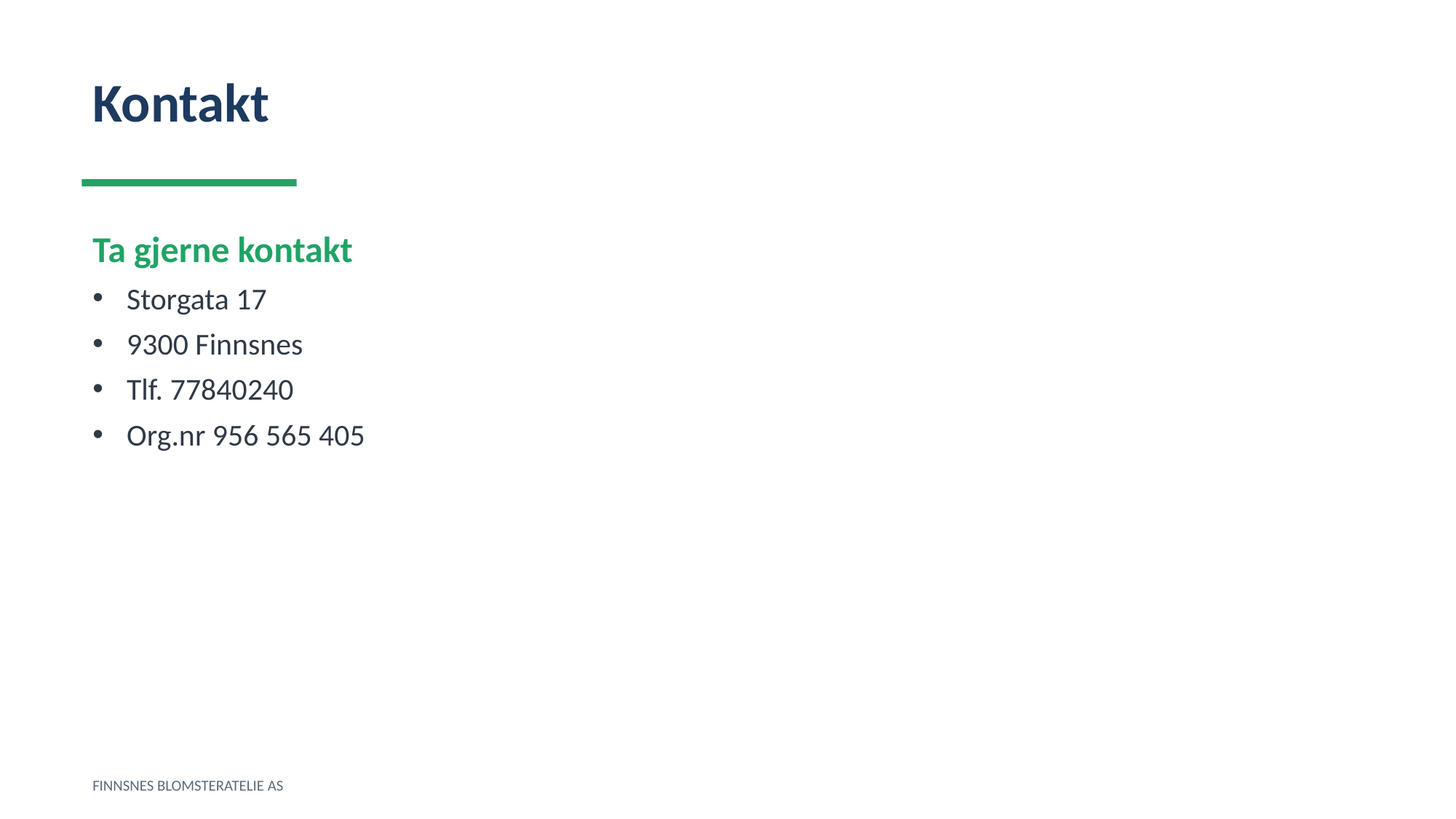

Kontakt

Ta gjerne kontakt
Storgata 17
9300 Finnsnes
Tlf. 77840240
Org.nr 956 565 405
FINNSNES BLOMSTERATELIE AS